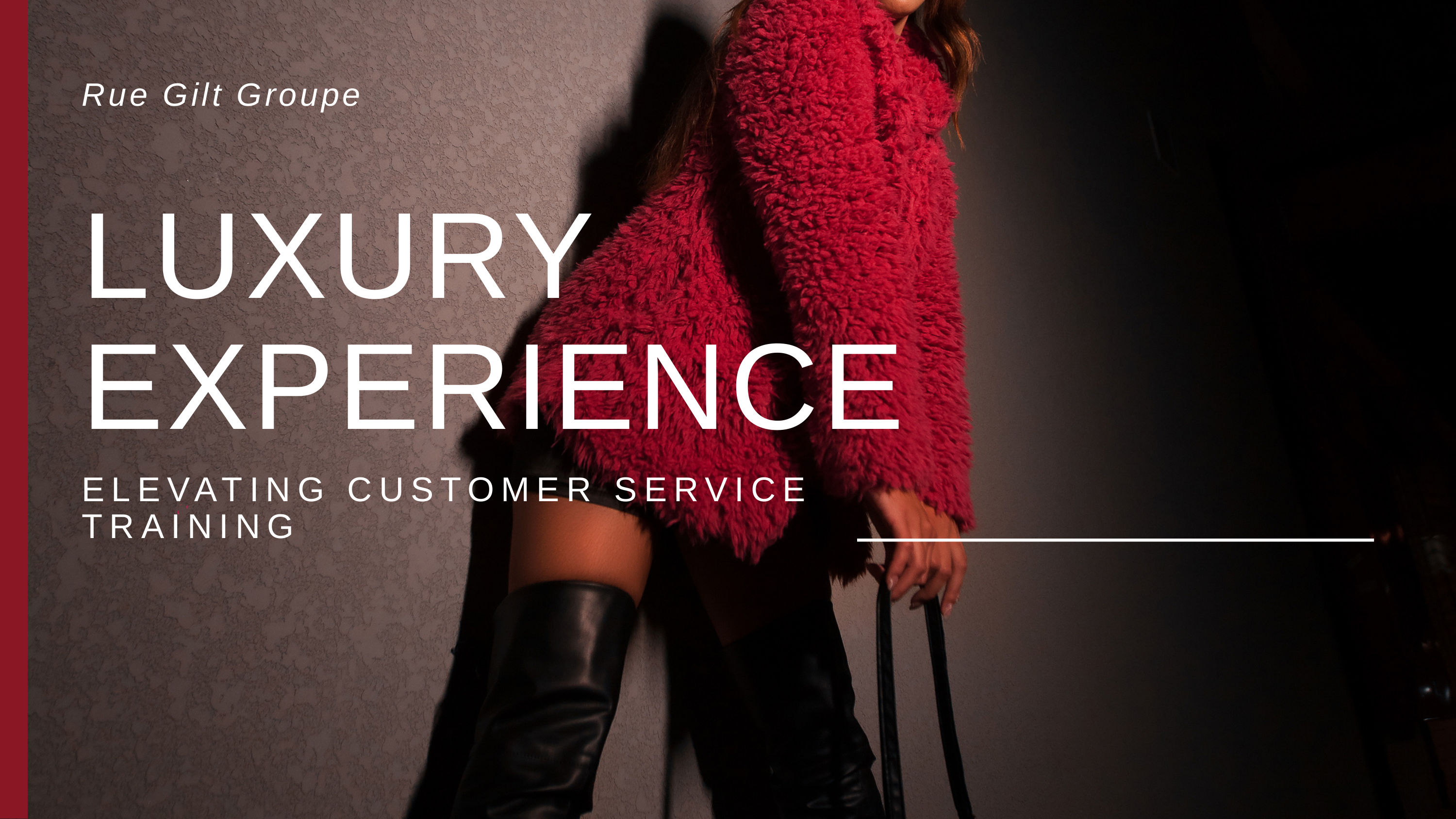

Rue Gilt Groupe
LUXURY EXPERIENCE
ELEVATING CUSTOMER SERVICE TRAINING